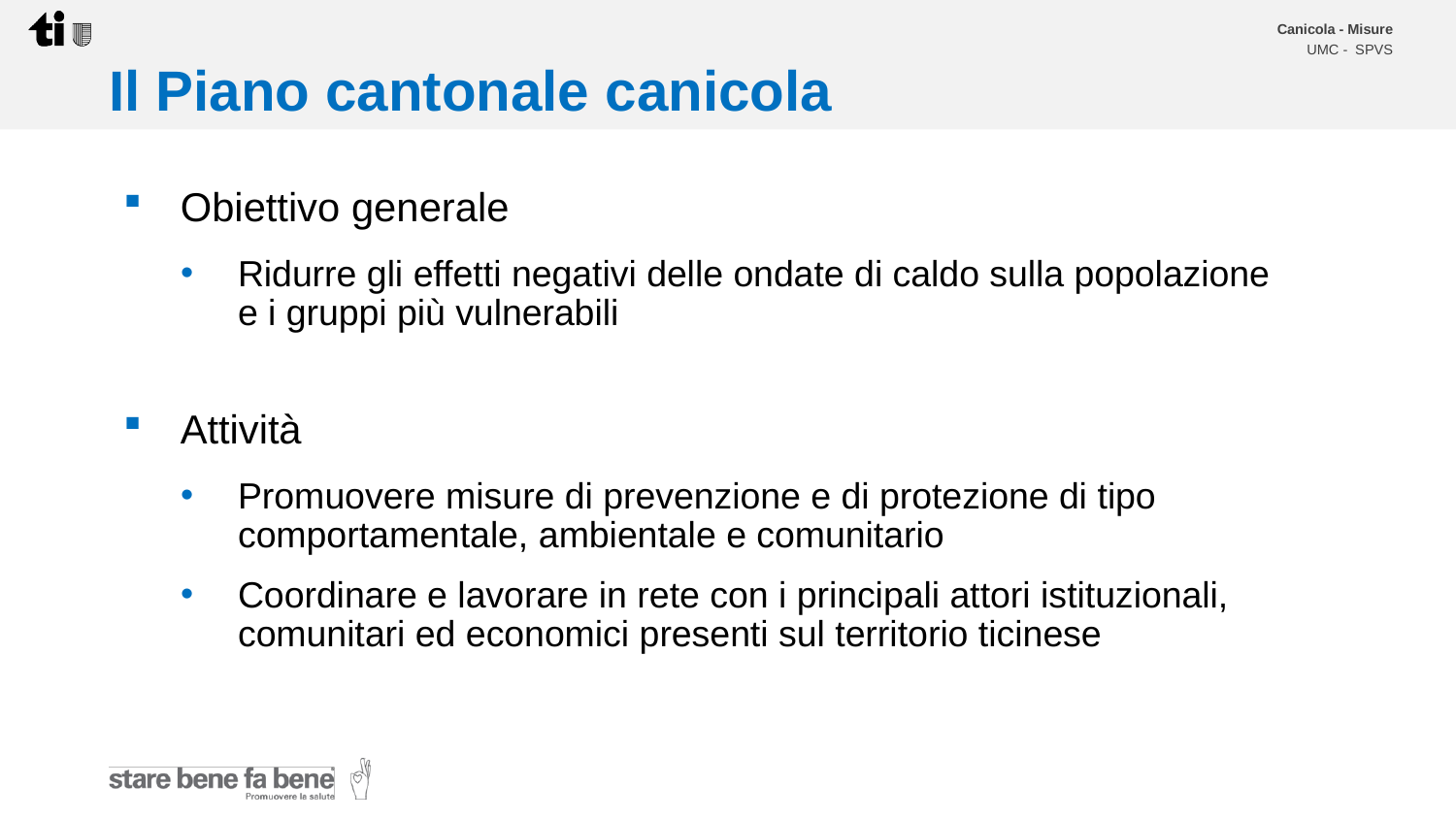

# Il Piano cantonale canicola
Obiettivo generale
Ridurre gli effetti negativi delle ondate di caldo sulla popolazione e i gruppi più vulnerabili

Attività
Promuovere misure di prevenzione e di protezione di tipo comportamentale, ambientale e comunitario
Coordinare e lavorare in rete con i principali attori istituzionali, comunitari ed economici presenti sul territorio ticinese